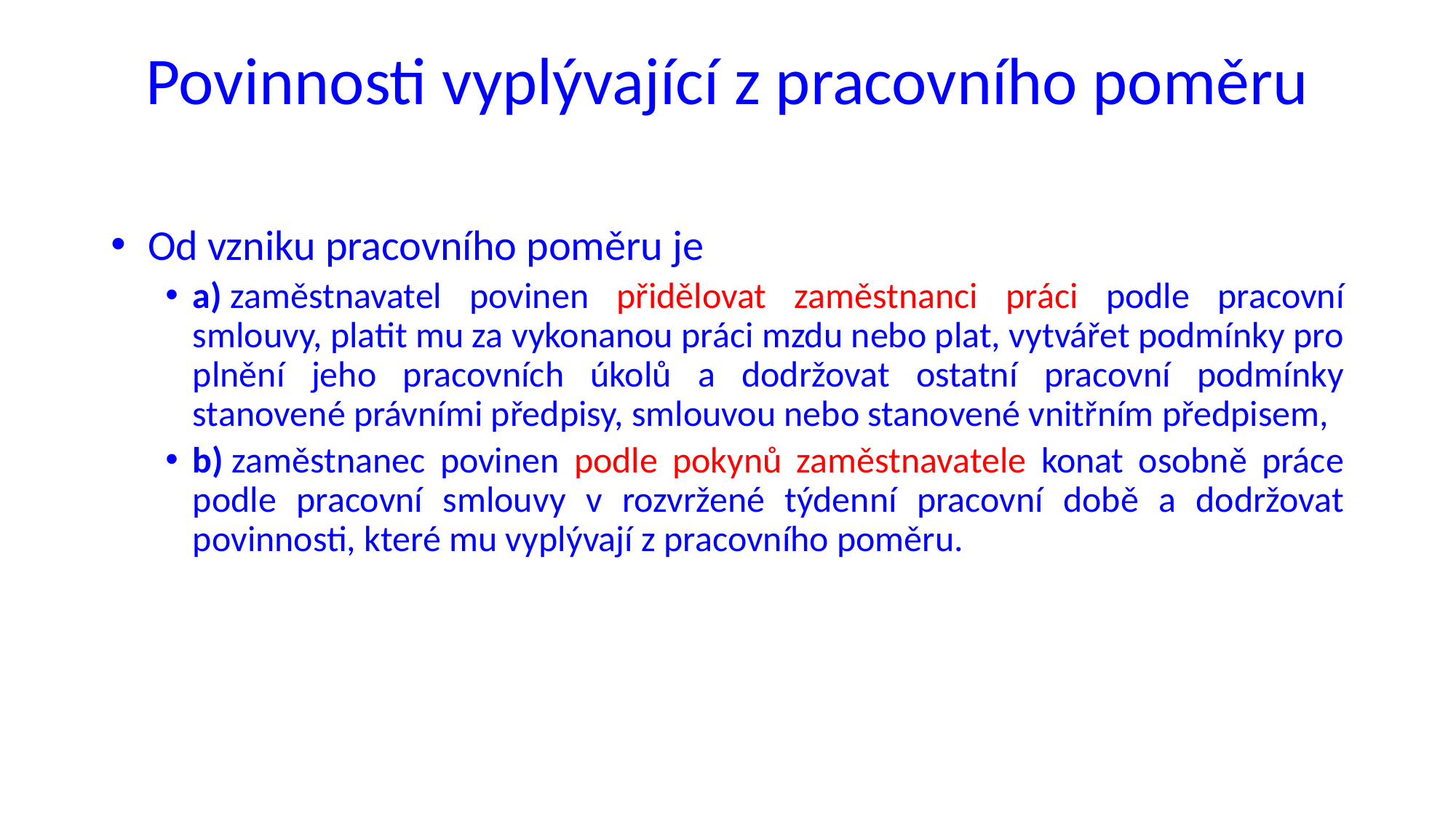

# Povinnosti vyplývající z pracovního poměru
 Od vzniku pracovního poměru je
a) zaměstnavatel povinen přidělovat zaměstnanci práci podle pracovní smlouvy, platit mu za vykonanou práci mzdu nebo plat, vytvářet podmínky pro plnění jeho pracovních úkolů a dodržovat ostatní pracovní podmínky stanovené právními předpisy, smlouvou nebo stanovené vnitřním předpisem,
b) zaměstnanec povinen podle pokynů zaměstnavatele konat osobně práce podle pracovní smlouvy v rozvržené týdenní pracovní době a dodržovat povinnosti, které mu vyplývají z pracovního poměru.